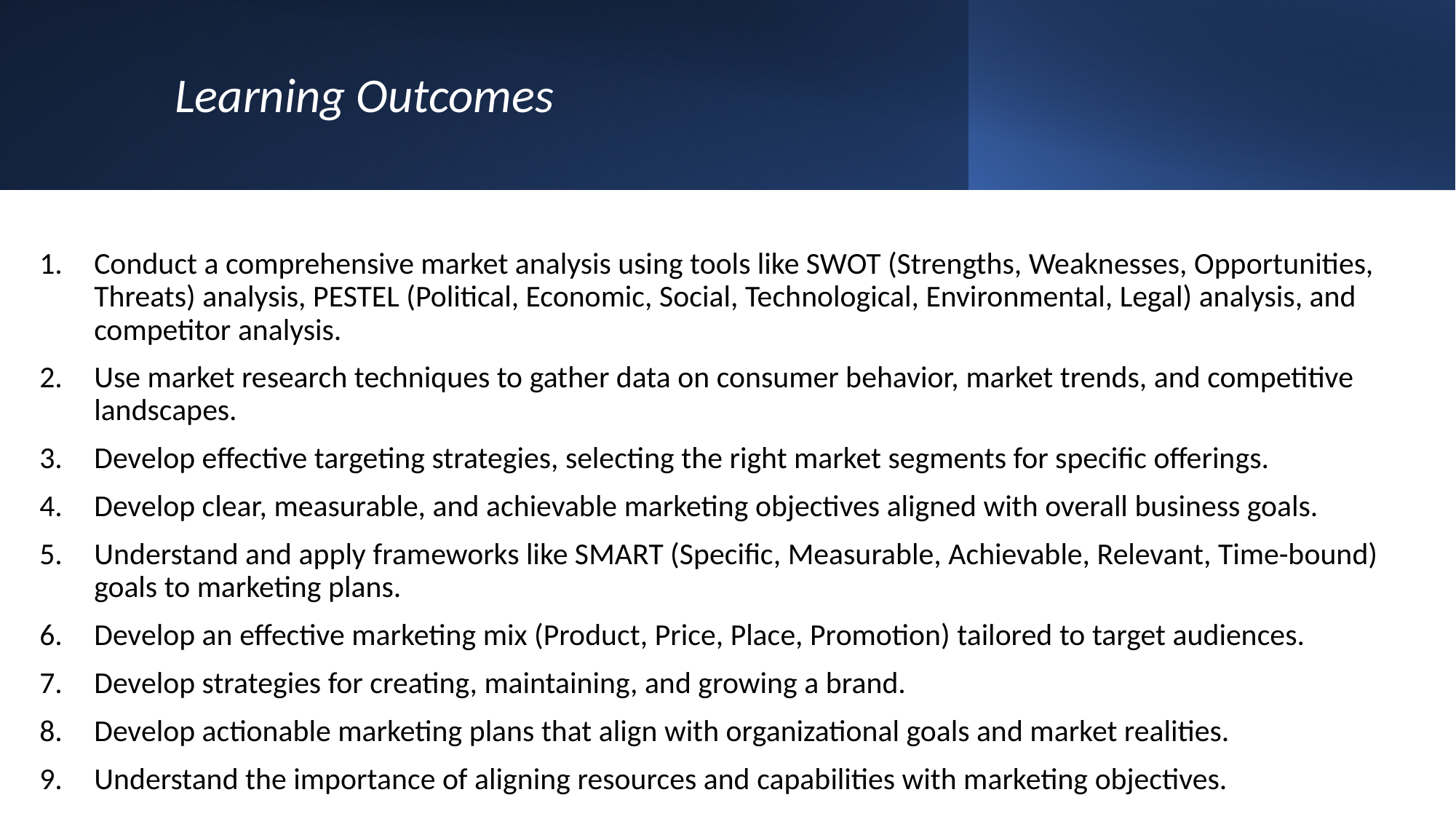

# Learning Outcomes
Conduct a comprehensive market analysis using tools like SWOT (Strengths, Weaknesses, Opportunities, Threats) analysis, PESTEL (Political, Economic, Social, Technological, Environmental, Legal) analysis, and competitor analysis.
Use market research techniques to gather data on consumer behavior, market trends, and competitive landscapes.
Develop effective targeting strategies, selecting the right market segments for specific offerings.
Develop clear, measurable, and achievable marketing objectives aligned with overall business goals.
Understand and apply frameworks like SMART (Specific, Measurable, Achievable, Relevant, Time-bound) goals to marketing plans.
Develop an effective marketing mix (Product, Price, Place, Promotion) tailored to target audiences.
Develop strategies for creating, maintaining, and growing a brand.
Develop actionable marketing plans that align with organizational goals and market realities.
Understand the importance of aligning resources and capabilities with marketing objectives.